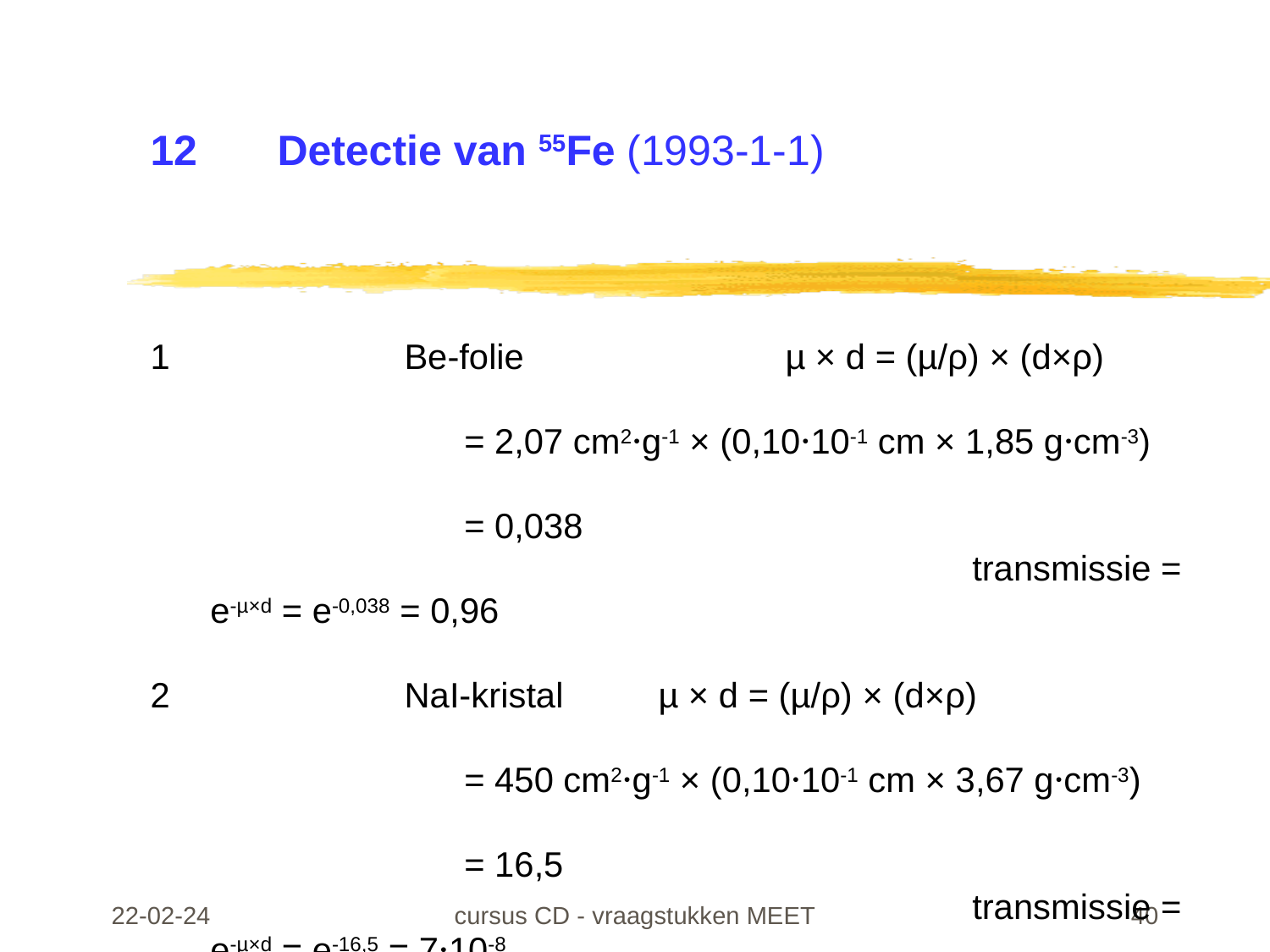

# 12	Detectie van 55Fe (1993-1-1)
1		Be-folie			µ × d = (µ/ρ) × (d×ρ)
				  					= 2,07 cm2·g-1 × (0,10·10-1 cm × 1,85 g·cm-3)
				  					= 0,038
						transmissie = e-µ×d = e-0,038 = 0,96

2		NaI-kristal	µ × d = (µ/ρ) × (d×ρ)
									= 450 cm2·g-1 × (0,10·10-1 cm × 3,67 g·cm-3)
									= 16,5
						transmissie = e-µ×d = e-16,5 = 7·10-8
						detectorrendement	 = fdet = 1 - transmissie
																 = 1 - 7·10-8 ≈ 1
22-02-24
cursus CD - vraagstukken MEET
40